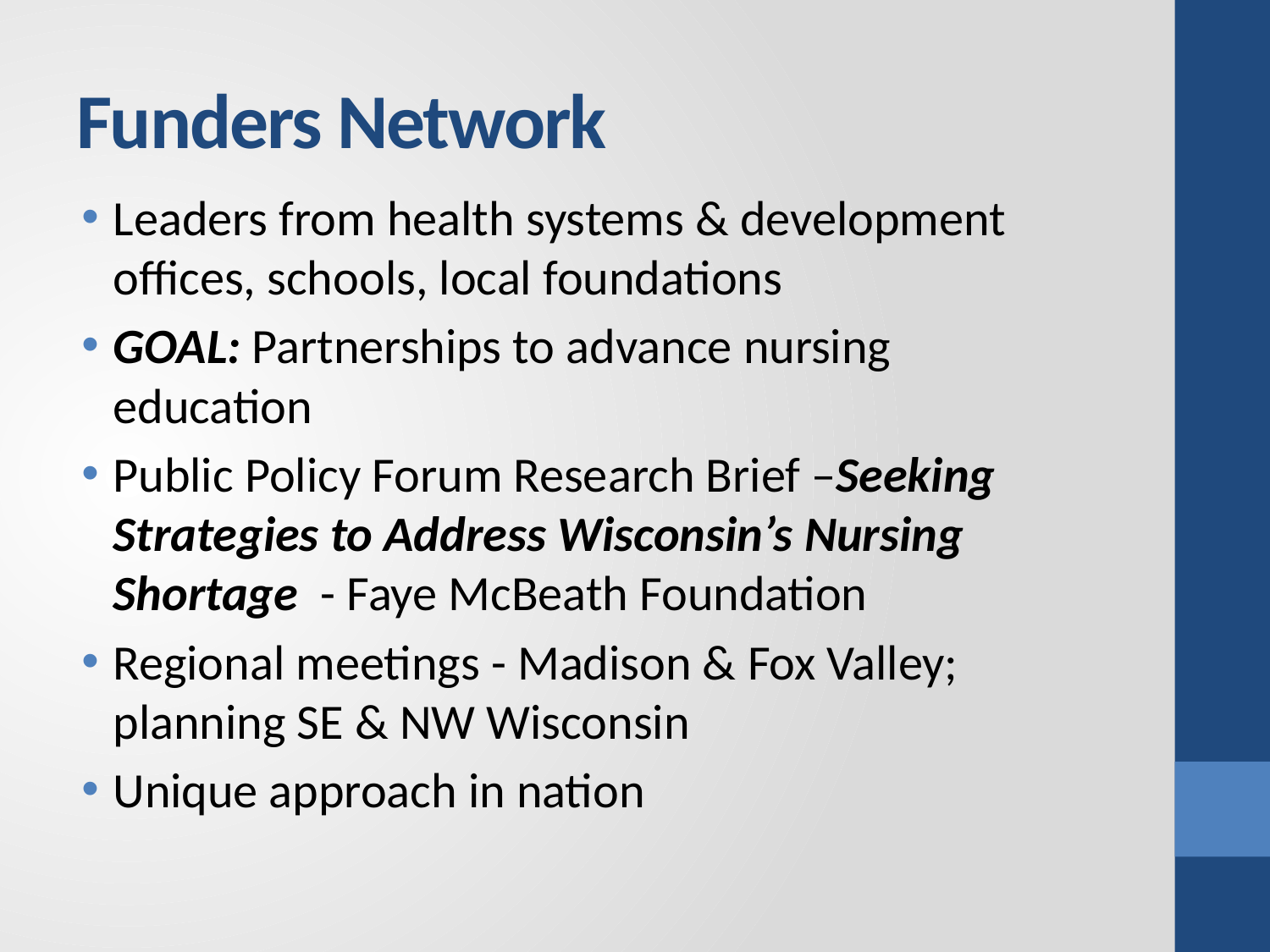

# Funders Network
Leaders from health systems & development offices, schools, local foundations
GOAL: Partnerships to advance nursing education
Public Policy Forum Research Brief –Seeking Strategies to Address Wisconsin’s Nursing Shortage  - Faye McBeath Foundation
Regional meetings - Madison & Fox Valley; planning SE & NW Wisconsin
Unique approach in nation